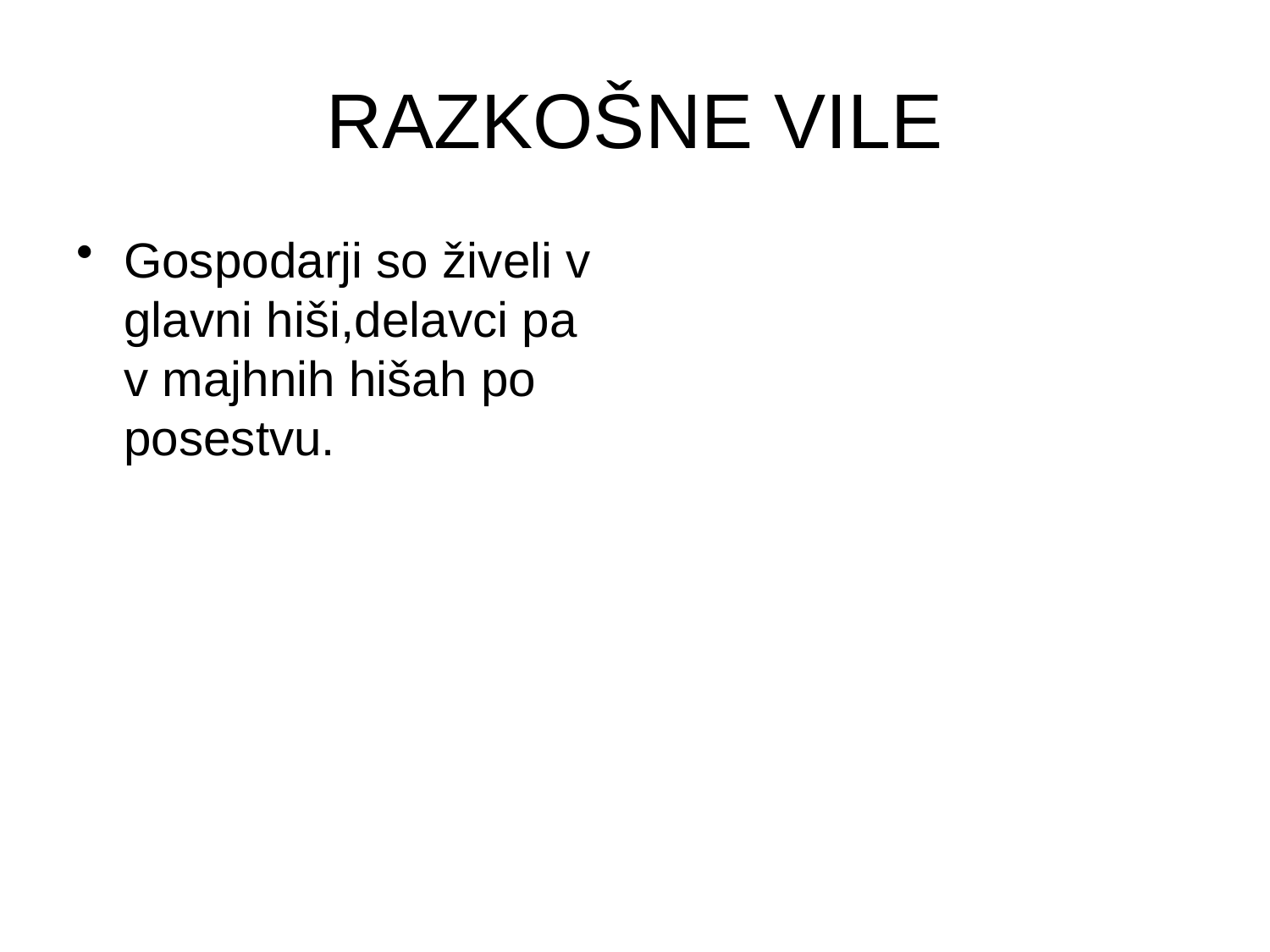

# RAZKOŠNE VILE
Gospodarji so živeli v glavni hiši,delavci pa v majhnih hišah po posestvu.